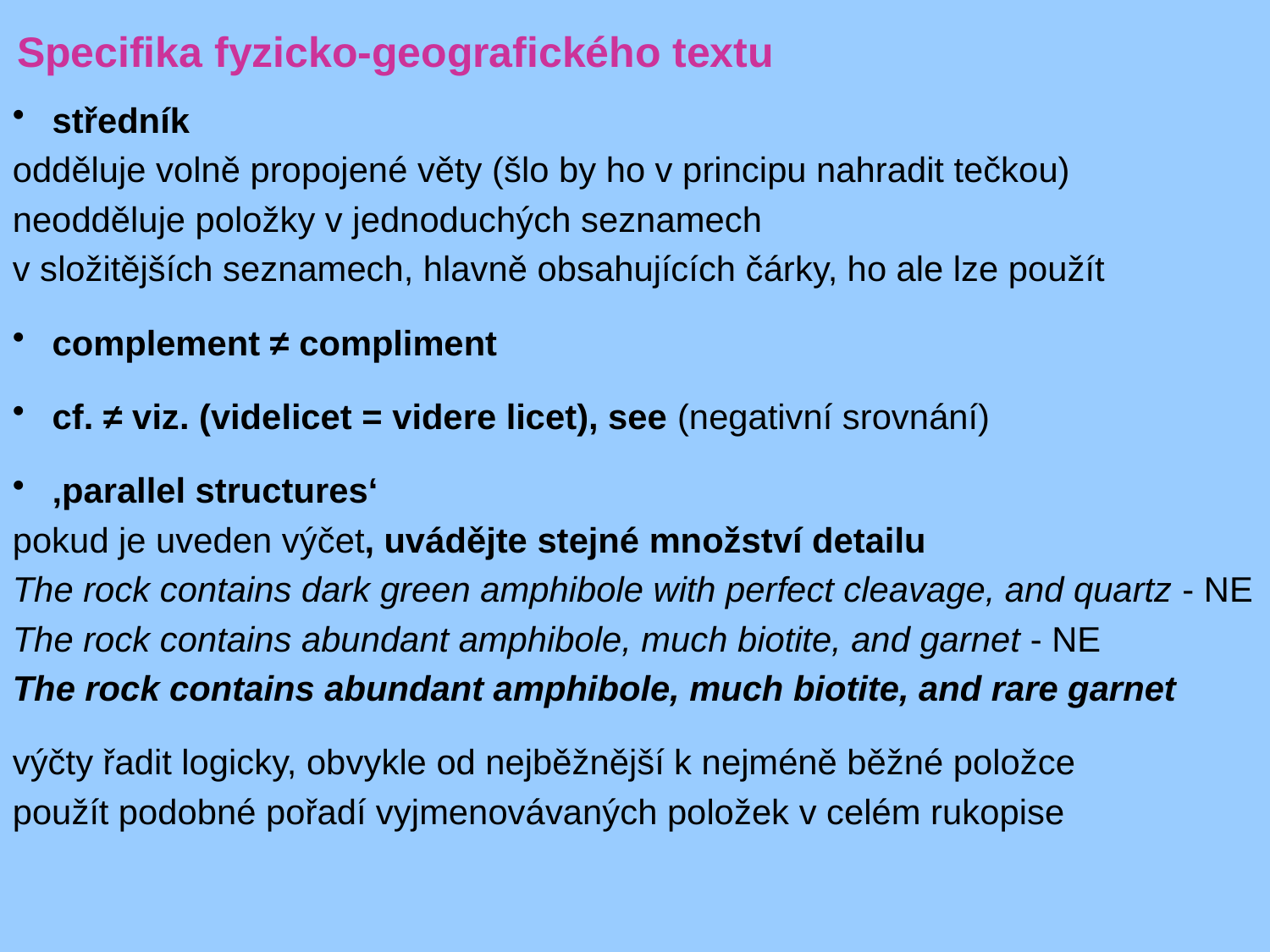

Specifika fyzicko-geografického textu
 středník
odděluje volně propojené věty (šlo by ho v principu nahradit tečkou)
neodděluje položky v jednoduchých seznamech
v složitějších seznamech, hlavně obsahujících čárky, ho ale lze použít

 complement ≠ compliment

 cf. ≠ viz. (videlicet = videre licet), see (negativní srovnání)

 ‚parallel structures‘
pokud je uveden výčet, uvádějte stejné množství detailu
The rock contains dark green amphibole with perfect cleavage, and quartz - NE
The rock contains abundant amphibole, much biotite, and garnet - NE
The rock contains abundant amphibole, much biotite, and rare garnet

výčty řadit logicky, obvykle od nejběžnější k nejméně běžné položce
použít podobné pořadí vyjmenovávaných položek v celém rukopise